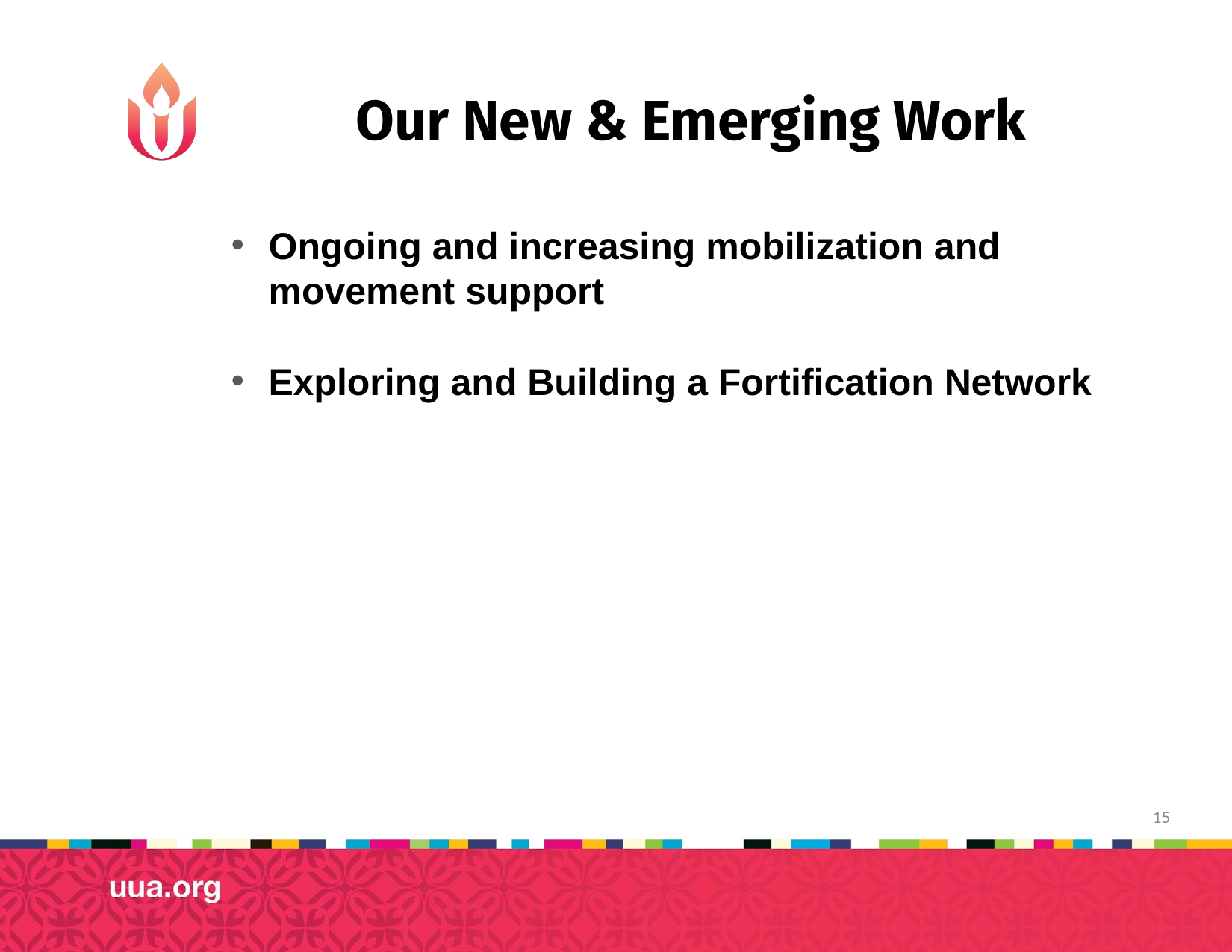

# Our New & Emerging Work
Ongoing and increasing mobilization and movement support

Exploring and Building a Fortification Network
15